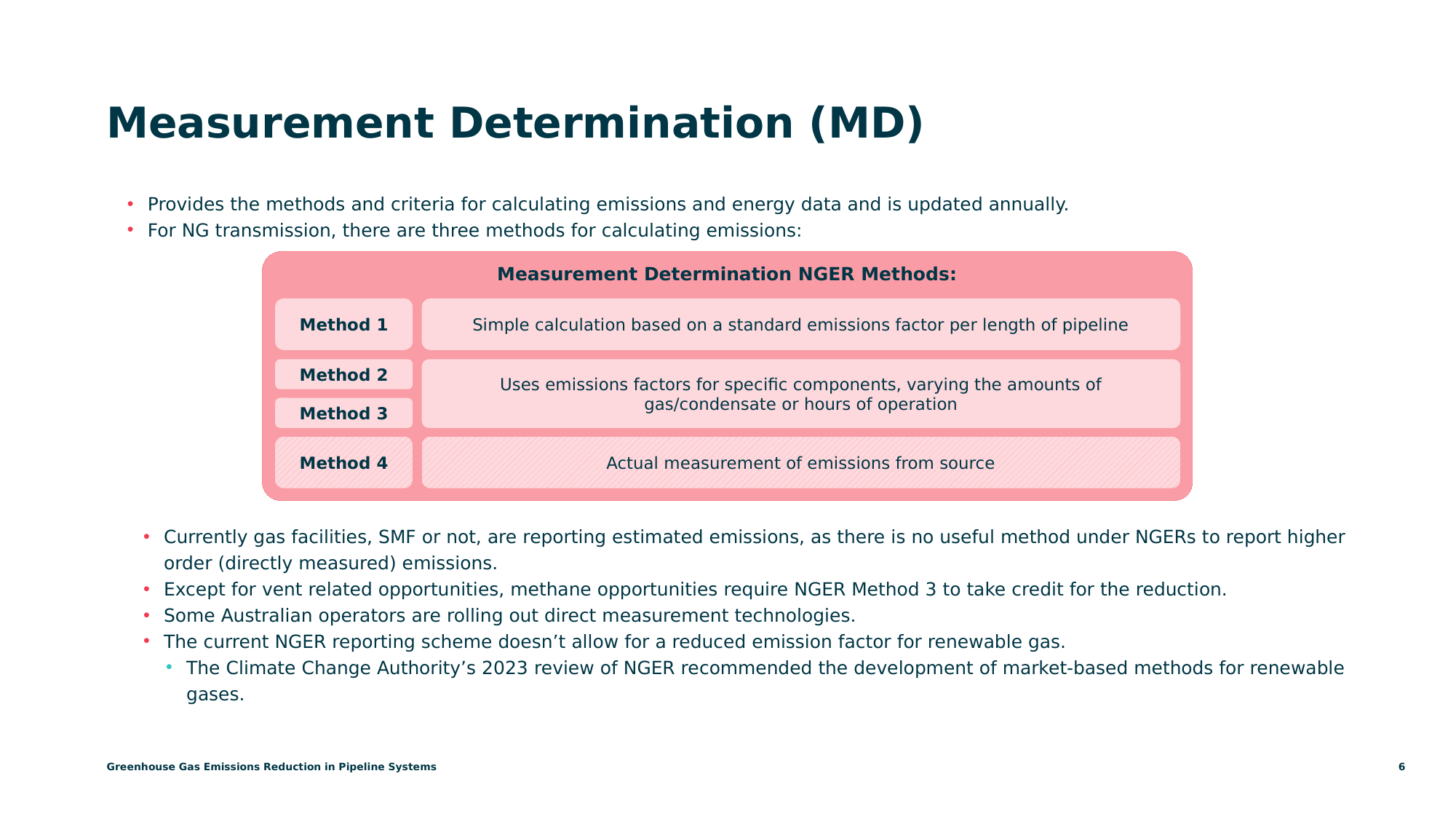

# Measurement Determination (MD)
Provides the methods and criteria for calculating emissions and energy data and is updated annually.
For NG transmission, there are three methods for calculating emissions:

Measurement Determination NGER Methods:
Simple calculation based on a standard emissions factor per length of pipeline
Method 1
Method 2
Uses emissions factors for specific components, varying the amounts of gas/condensate or hours of operation
Method 3
Method 4
Actual measurement of emissions from source
Currently gas facilities, SMF or not, are reporting estimated emissions, as there is no useful method under NGERs to report higher order (directly measured) emissions.
Except for vent related opportunities, methane opportunities require NGER Method 3 to take credit for the reduction.
Some Australian operators are rolling out direct measurement technologies.
The current NGER reporting scheme doesn’t allow for a reduced emission factor for renewable gas.
The Climate Change Authority’s 2023 review of NGER recommended the development of market-based methods for renewable gases.
Greenhouse Gas Emissions Reduction in Pipeline Systems
6